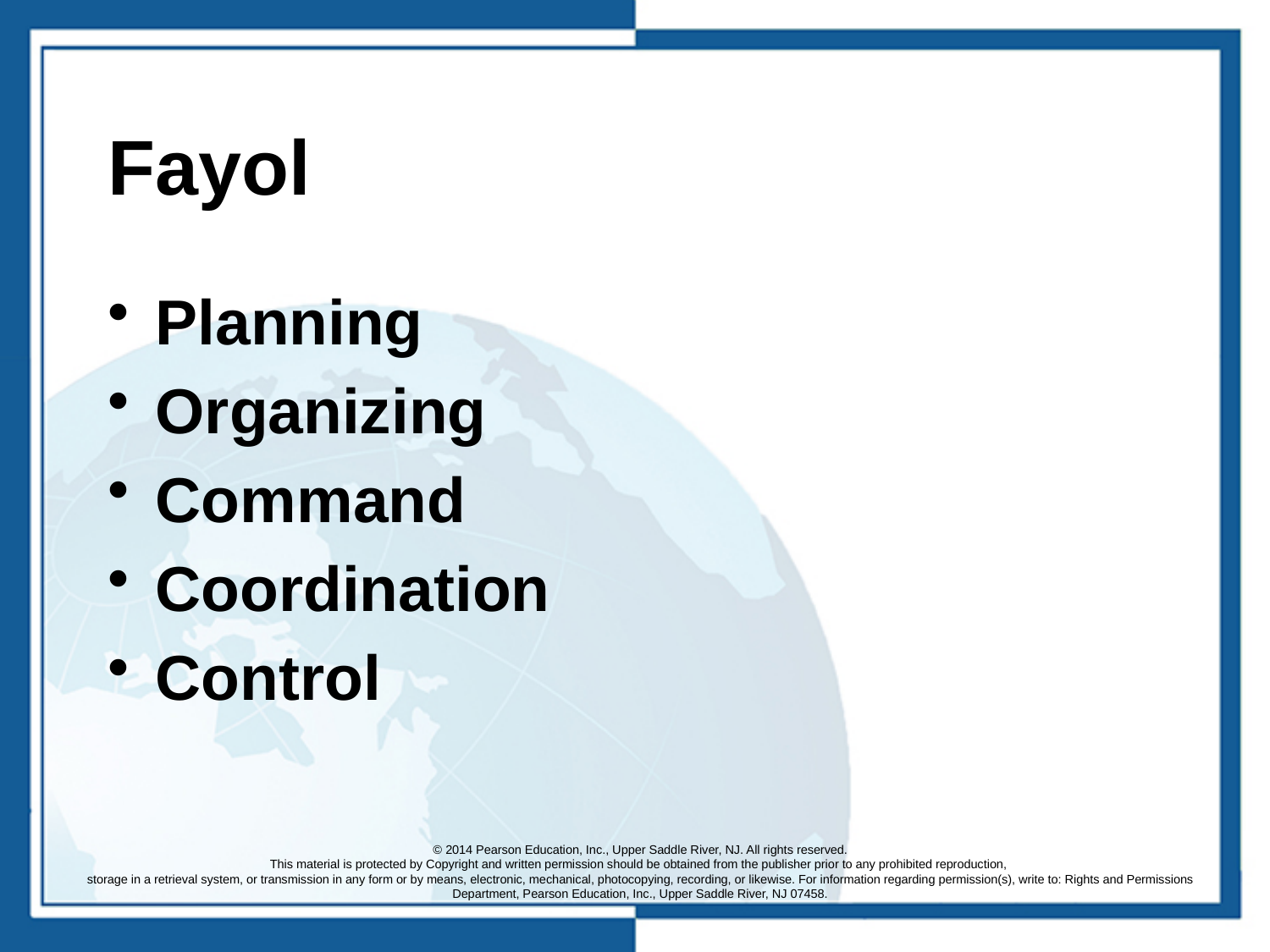

# Fayol
Planning
Organizing
Command
Coordination
Control